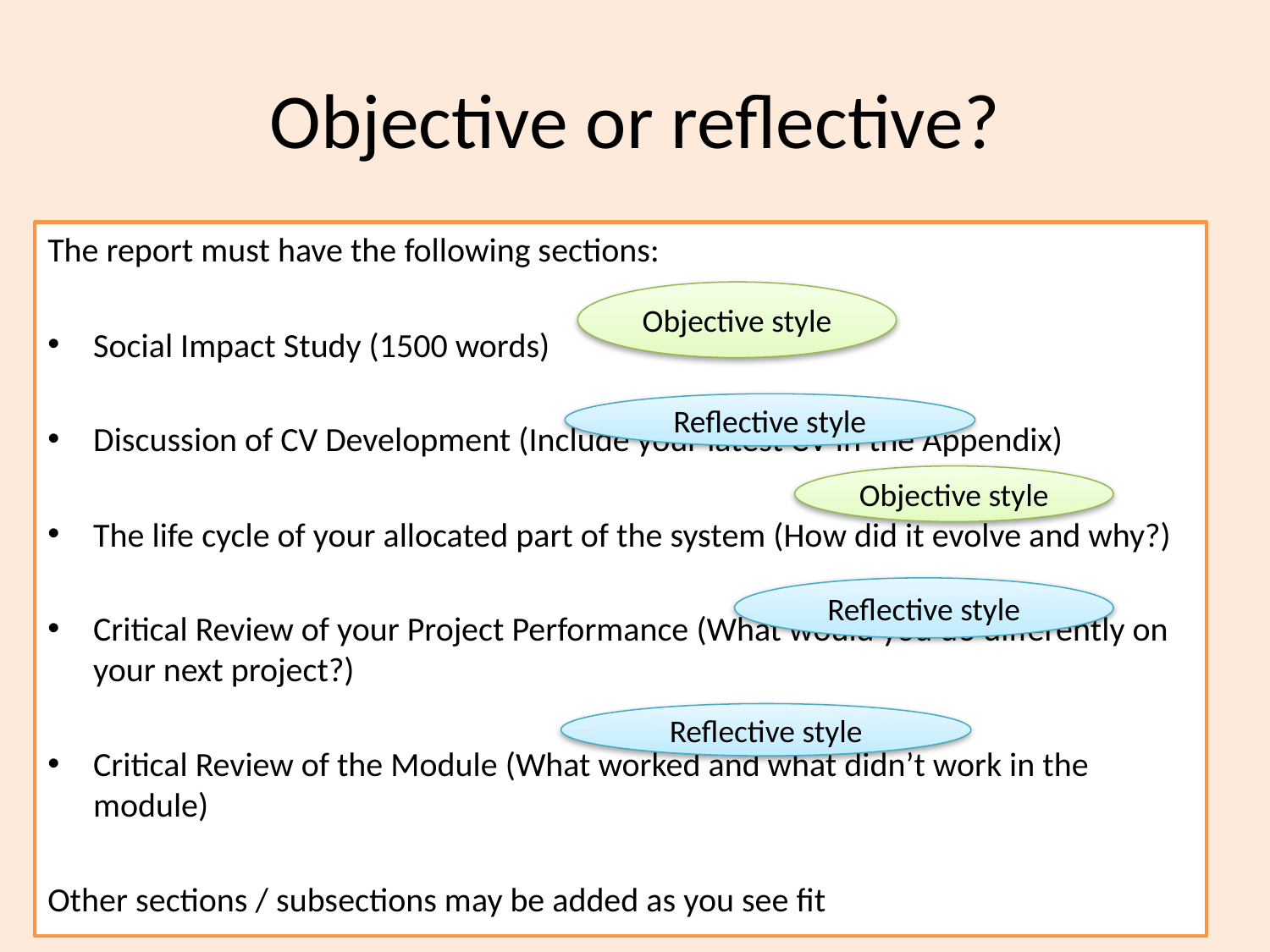

# Objective or reflective?
The report must have the following sections:

Social Impact Study (1500 words)

Discussion of CV Development (Include your latest CV in the Appendix)

The life cycle of your allocated part of the system (How did it evolve and why?)

Critical Review of your Project Performance (What would you do differently on your next project?)

Critical Review of the Module (What worked and what didn’t work in the module)

Other sections / subsections may be added as you see fit
Objective style
Reflective style
Objective style
Reflective style
Reflective style